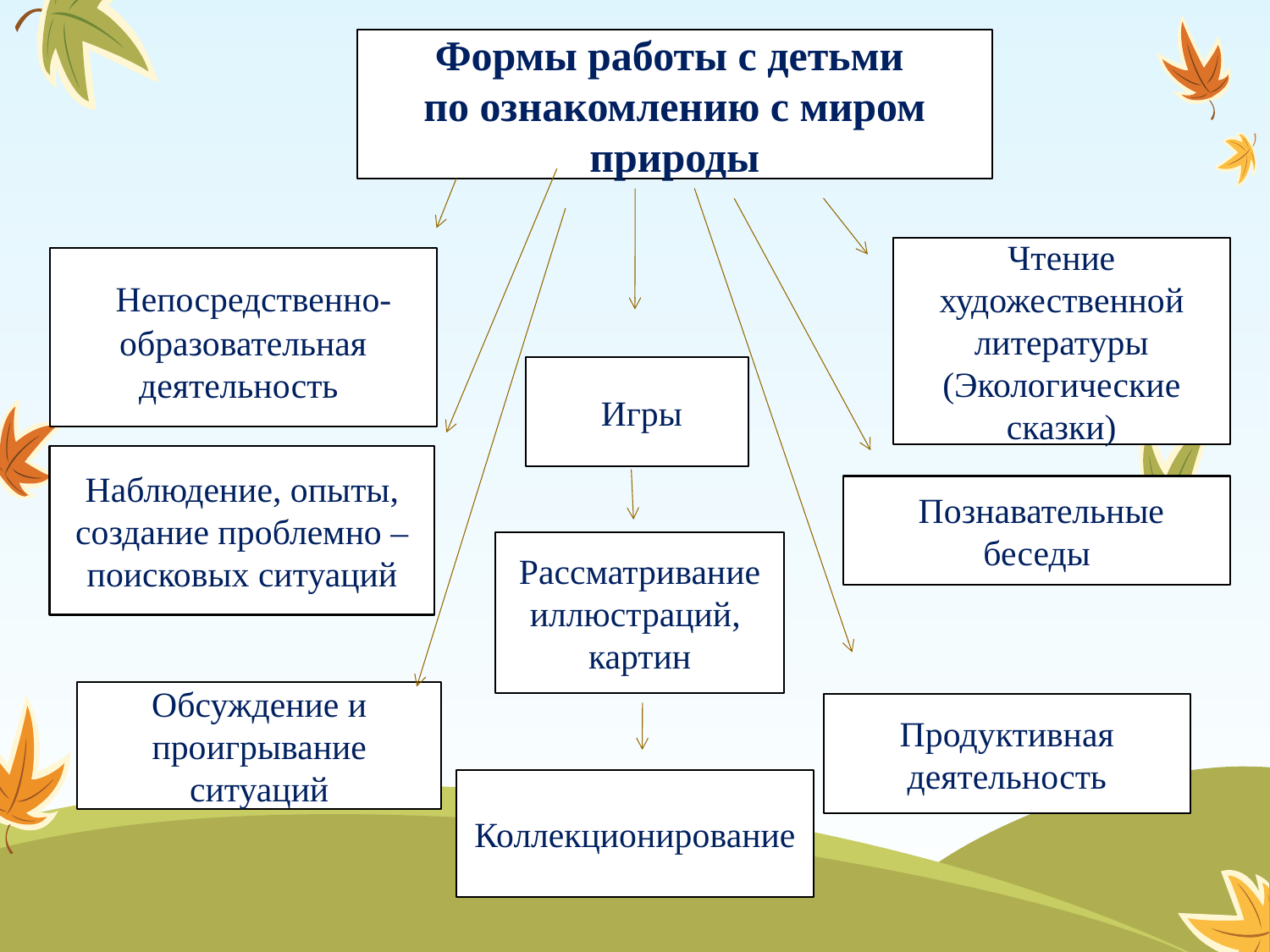

Формы работы с детьми
по ознакомлению с миром природы

Чтение художественной литературы
(Экологические сказки)

  Непосредственно-образовательная деятельность
 Игры
Наблюдение, опыты, создание проблемно – поисковых ситуаций
 Познавательные беседы
Рассматривание иллюстраций,
картин
Обсуждение и проигрывание ситуаций
Продуктивная деятельность
Коллекционирование